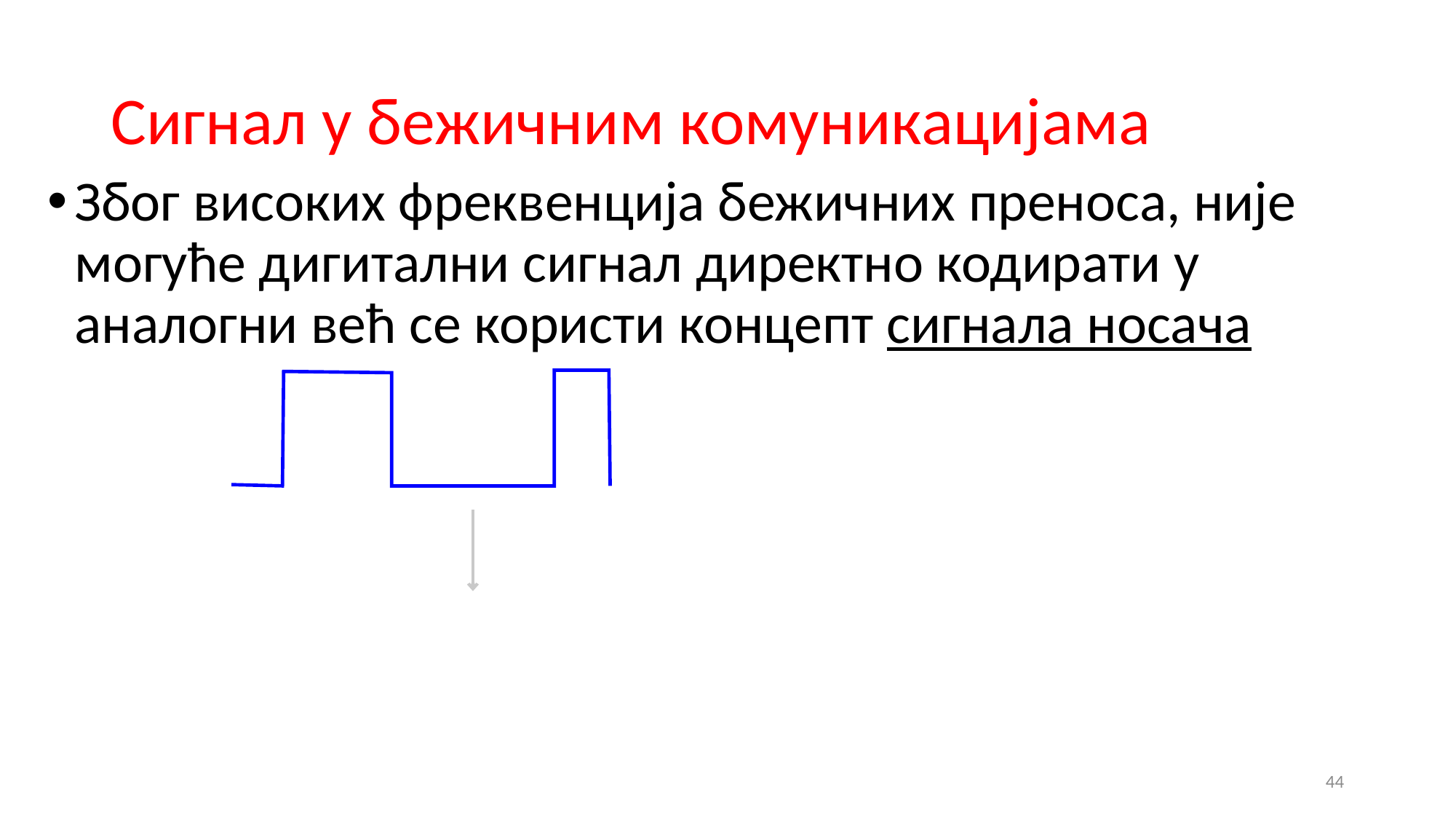

# Сигнал у бежичним комуникацијама
Због високих фреквенција бежичних преноса, није могуће дигитални сигнал директно кодирати у аналогни већ се користи концепт сигнала носача

44